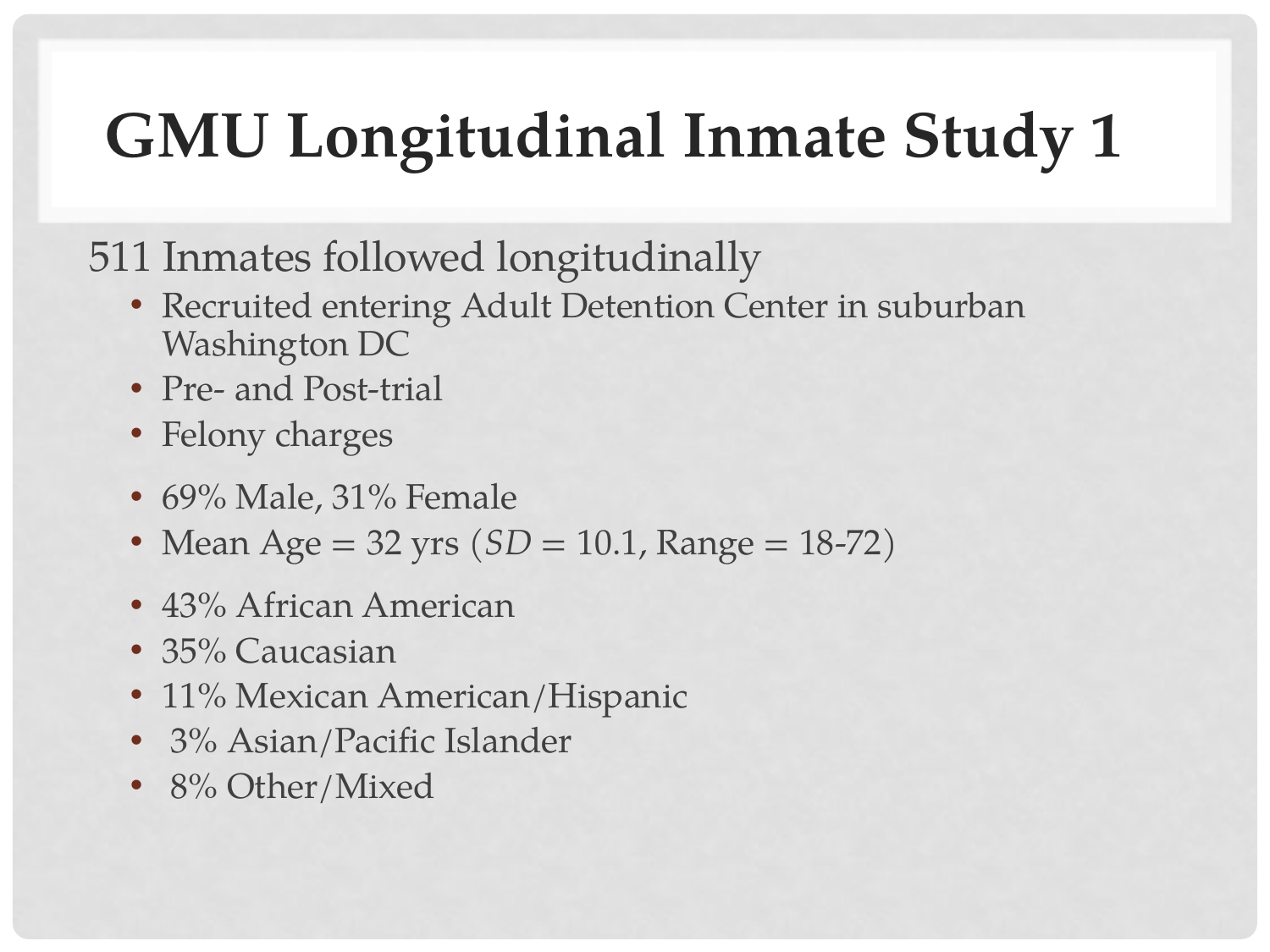

GMU Longitudinal Inmate Study 1

511 Inmates followed longitudinally
Recruited entering Adult Detention Center in suburban Washington DC
Pre- and Post-trial
Felony charges

69% Male, 31% Female
Mean Age = 32 yrs (SD = 10.1, Range = 18-72)

43% African American
35% Caucasian
11% Mexican American/Hispanic
 3% Asian/Pacific Islander
 8% Other/Mixed